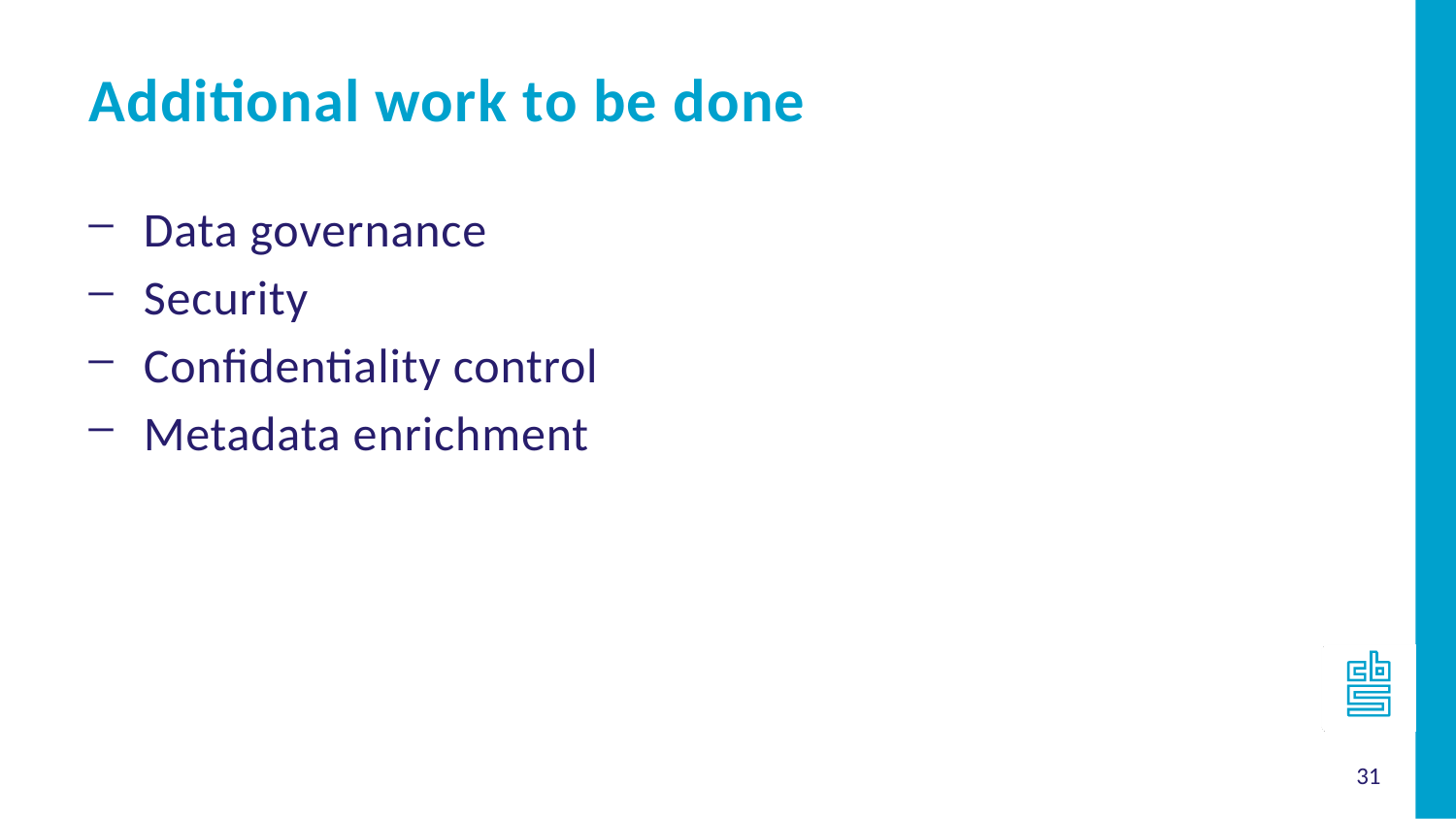

Additional work to be done
Data governance
Security
Confidentiality control
Metadata enrichment
31